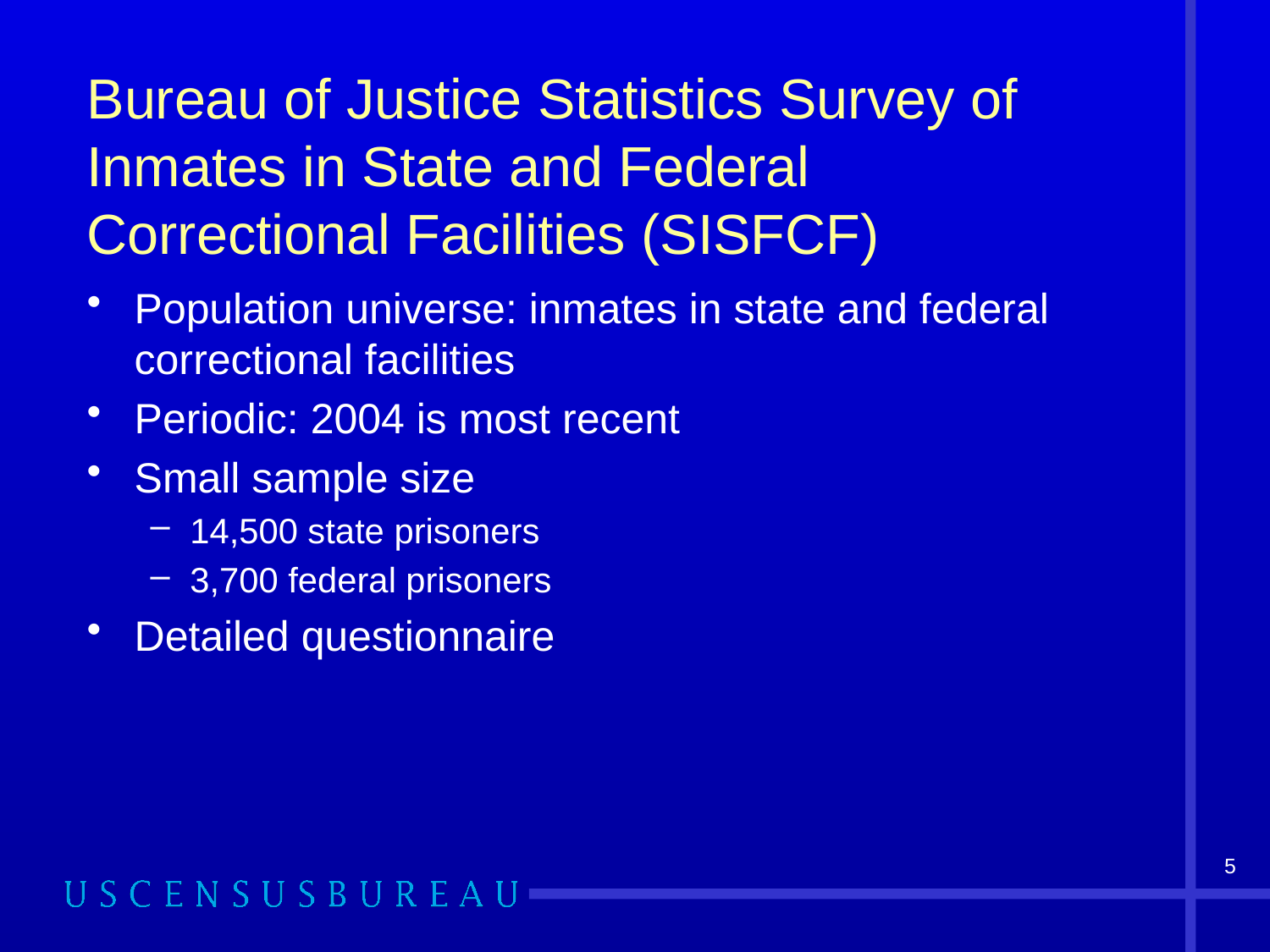

# Bureau of Justice Statistics Survey of Inmates in State and Federal Correctional Facilities (SISFCF)
Population universe: inmates in state and federal correctional facilities
Periodic: 2004 is most recent
Small sample size
14,500 state prisoners
3,700 federal prisoners
Detailed questionnaire

5